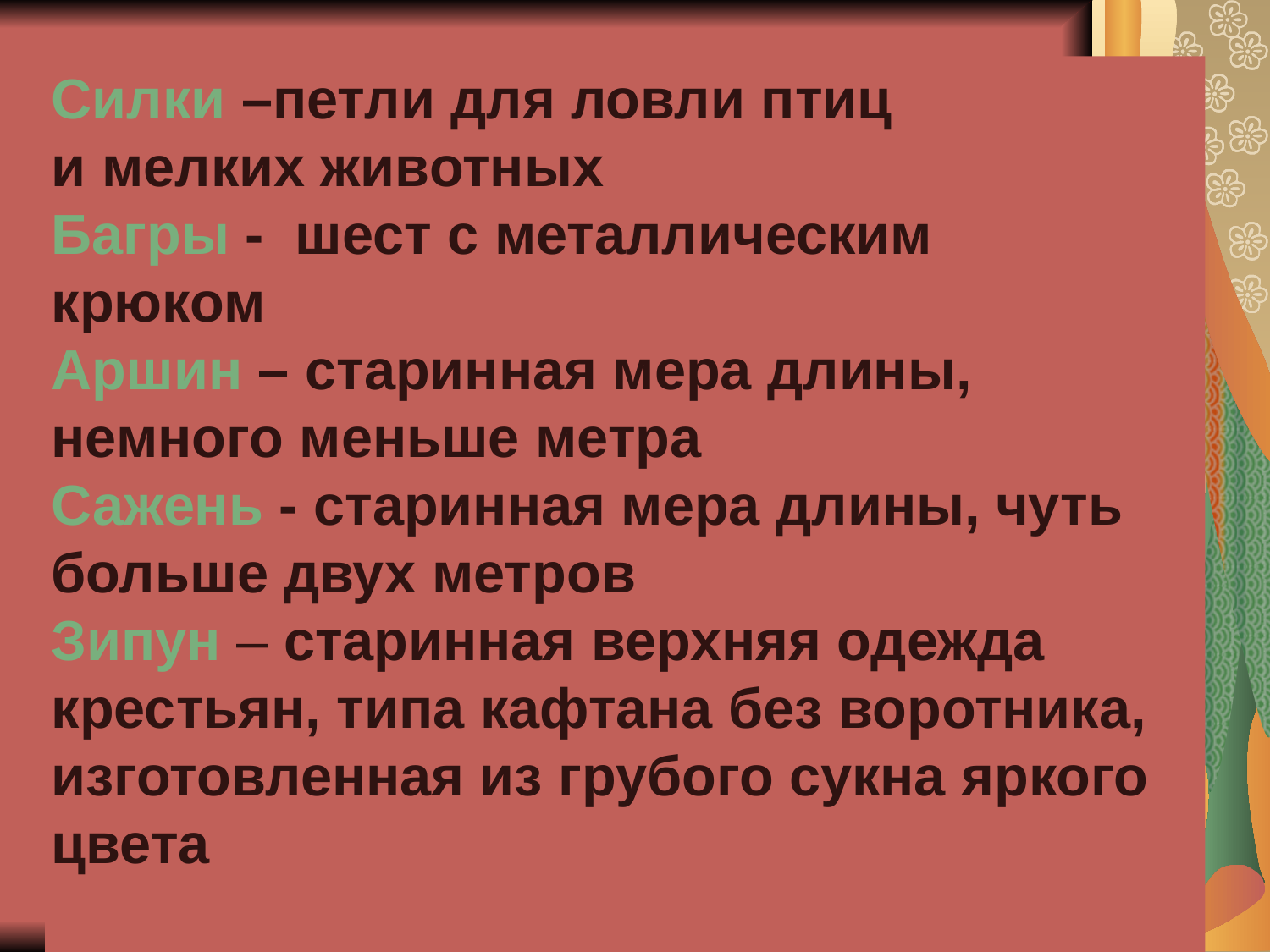

Силки –петли для ловли птиц
и мелких животных
Багры -  шест с металлическим
крюком
Аршин – старинная мера длины, немного меньше метра
Сажень - старинная мера длины, чуть больше двух метров
Зипун – старинная верхняя одежда крестьян, типа кафтана без воротника, изготовленная из грубого сукна яркого цвета